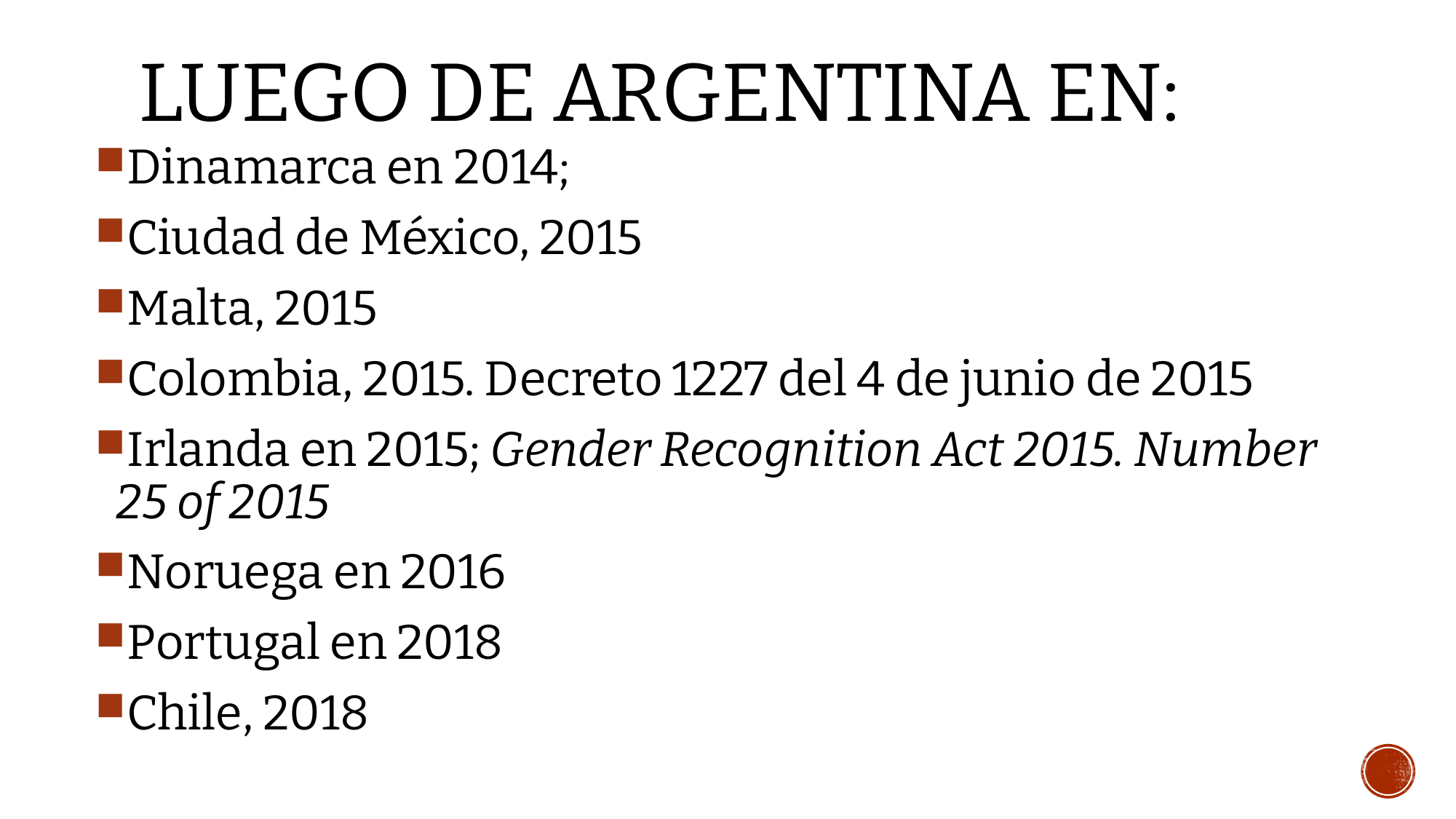

# Luego de Argentina en:
Dinamarca en 2014;
Ciudad de México, 2015
Malta, 2015
Colombia, 2015. Decreto 1227 del 4 de junio de 2015
Irlanda en 2015; Gender Recognition Act 2015. Number 25 of 2015
Noruega en 2016
Portugal en 2018
Chile, 2018